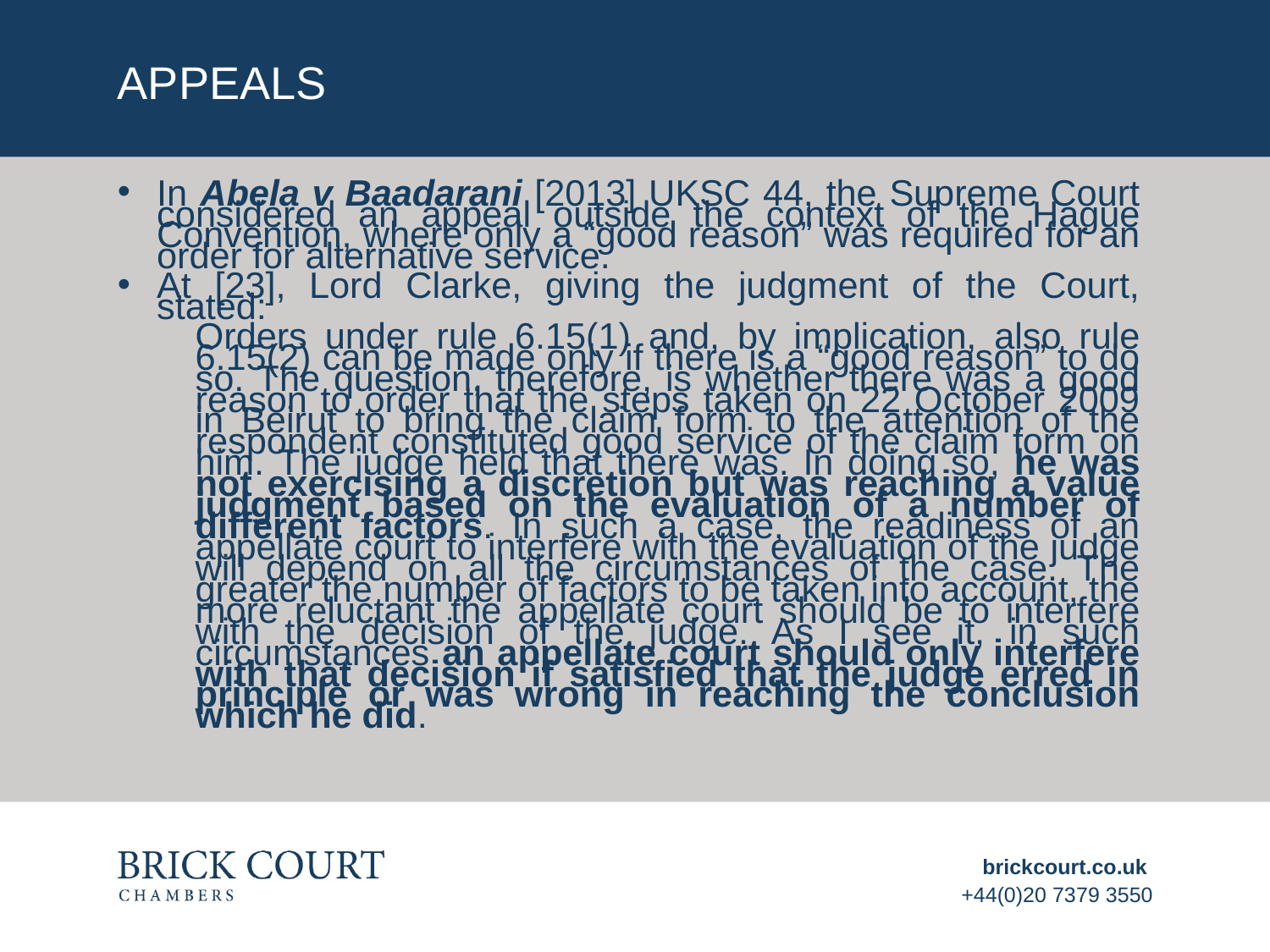

# Appeals
In Abela v Baadarani [2013] UKSC 44, the Supreme Court considered an appeal outside the context of the Hague Convention, where only a “good reason” was required for an order for alternative service.
At [23], Lord Clarke, giving the judgment of the Court, stated:
Orders under rule 6.15(1) and, by implication, also rule 6.15(2) can be made only if there is a “good reason” to do so. The question, therefore, is whether there was a good reason to order that the steps taken on 22 October 2009 in Beirut to bring the claim form to the attention of the respondent constituted good service of the claim form on him. The judge held that there was. In doing so, he was not exercising a discretion but was reaching a value judgment based on the evaluation of a number of different factors. In such a case, the readiness of an appellate court to interfere with the evaluation of the judge will depend on all the circumstances of the case. The greater the number of factors to be taken into account, the more reluctant the appellate court should be to interfere with the decision of the judge. As I see it, in such circumstances an appellate court should only interfere with that decision if satisfied that the judge erred in principle or was wrong in reaching the conclusion which he did.

brickcourt.co.uk
+44(0)20 7379 3550